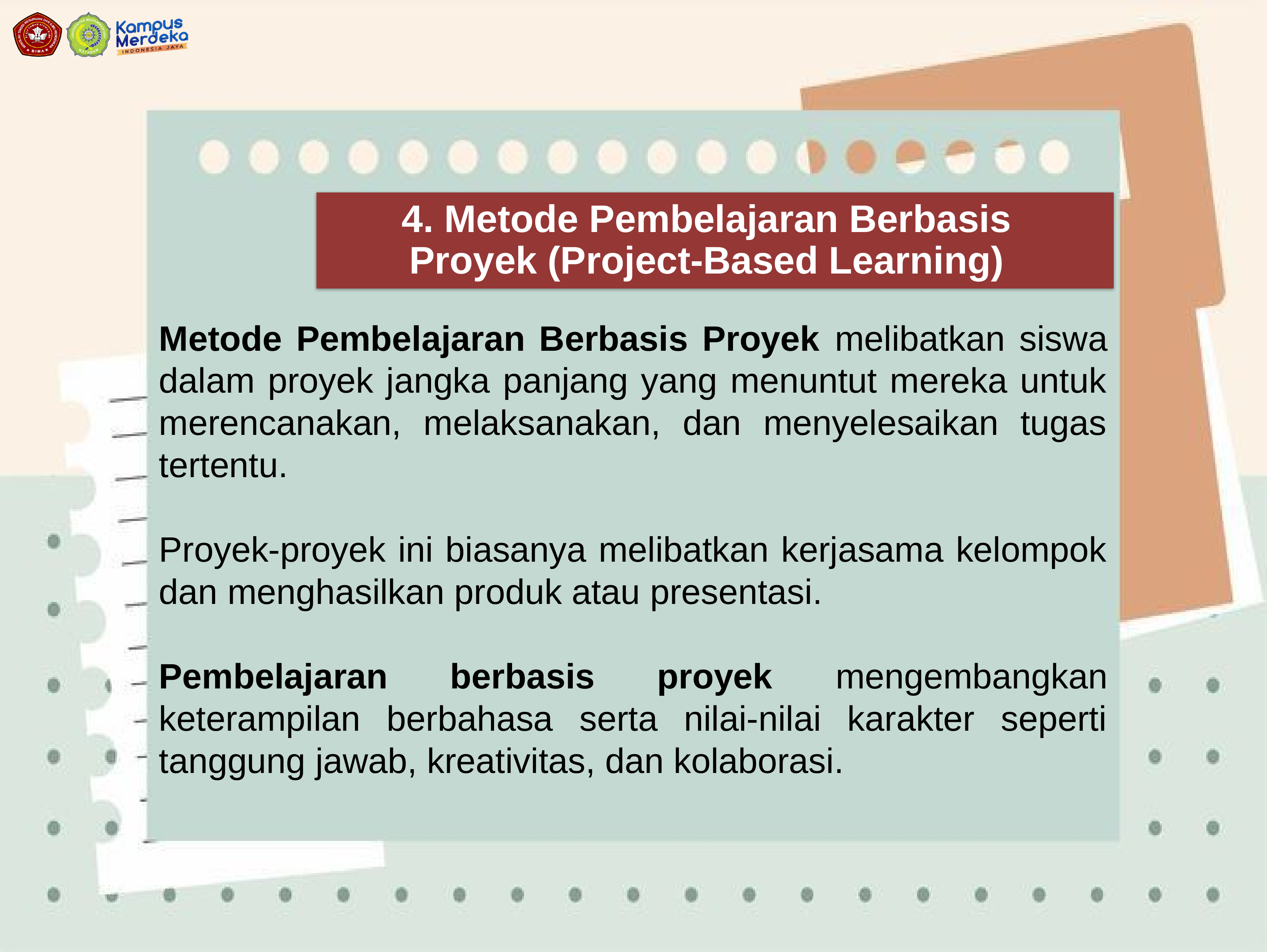

4. Metode Pembelajaran Berbasis Proyek (Project-Based Learning)
Metode Pembelajaran Berbasis Proyek melibatkan siswa dalam proyek jangka panjang yang menuntut mereka untuk merencanakan, melaksanakan, dan menyelesaikan tugas tertentu.

Proyek-proyek ini biasanya melibatkan kerjasama kelompok dan menghasilkan produk atau presentasi.

Pembelajaran berbasis proyek mengembangkan keterampilan berbahasa serta nilai-nilai karakter seperti tanggung jawab, kreativitas, dan kolaborasi.